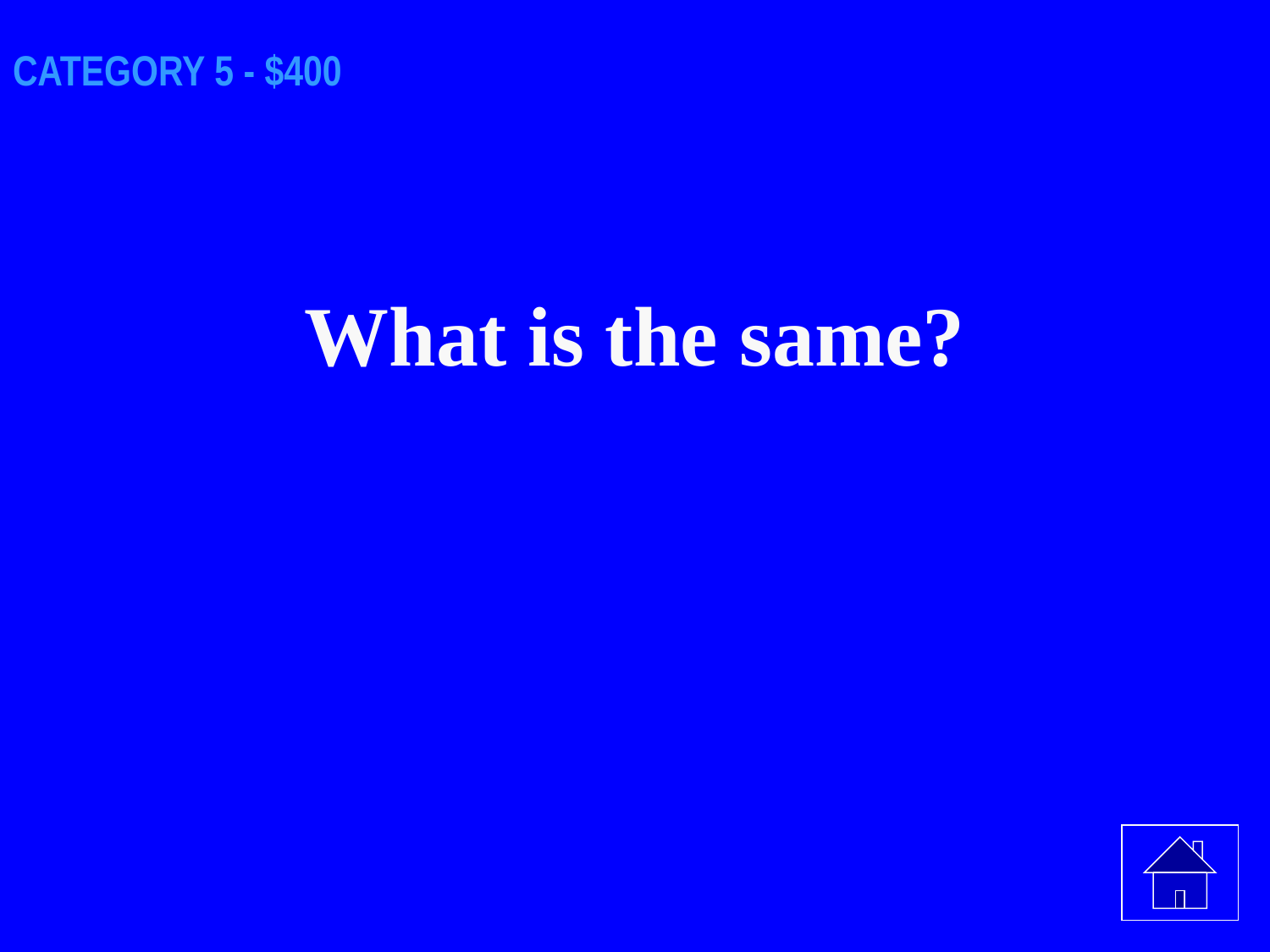

# CATEGORY 5 - $400
What is the same?